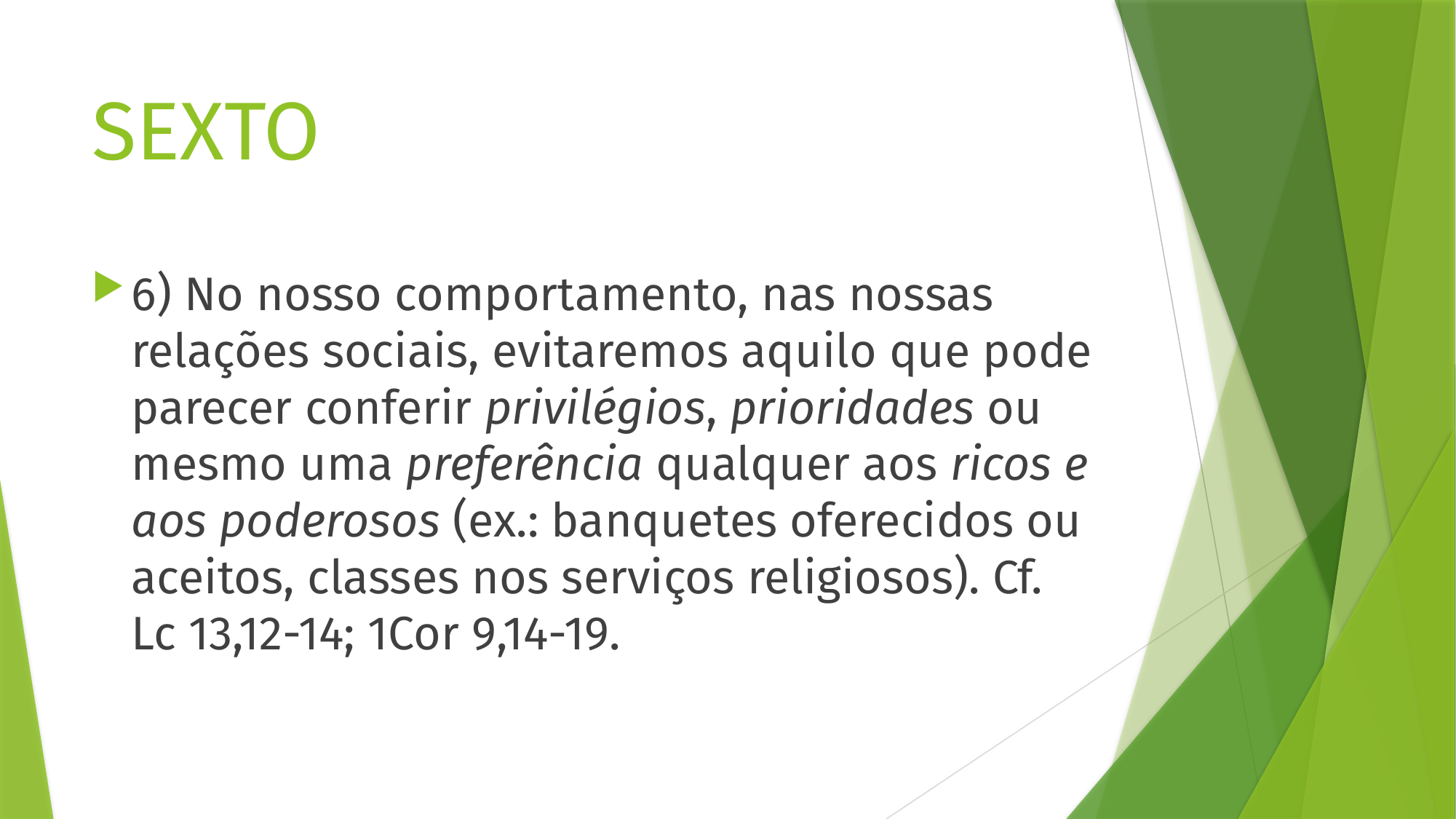

# SEXTO
6) No nosso comportamento, nas nossas relações sociais, evitaremos aquilo que pode parecer conferir privilégios, prioridades ou mesmo uma preferência qualquer aos ricos e aos poderosos (ex.: banquetes oferecidos ou aceitos, classes nos serviços religiosos). Cf. Lc 13,12-14; 1Cor 9,14-19.